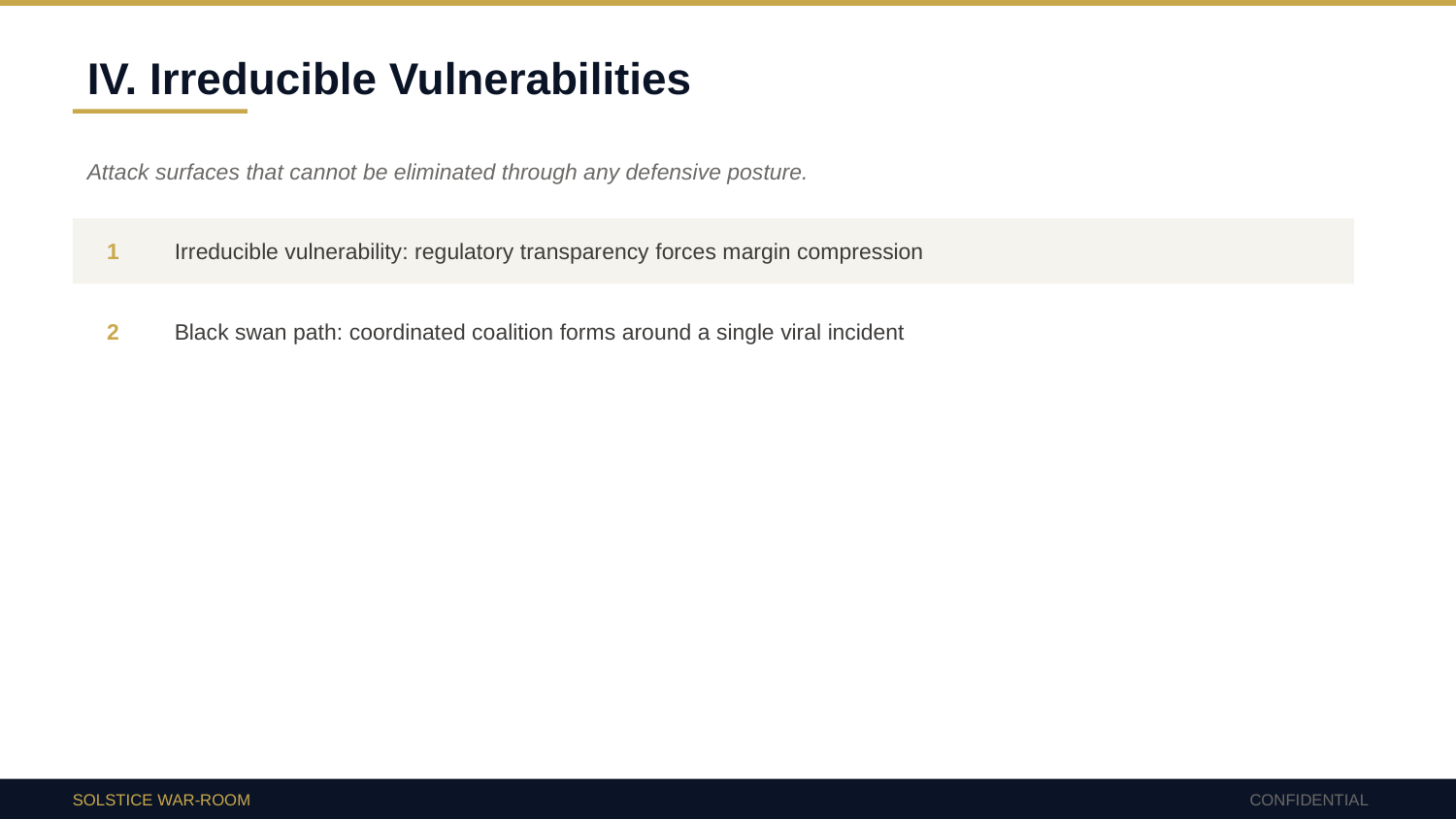

IV. Irreducible Vulnerabilities

Attack surfaces that cannot be eliminated through any defensive posture.

1
Irreducible vulnerability: regulatory transparency forces margin compression

2
Black swan path: coordinated coalition forms around a single viral incident

SOLSTICE WAR-ROOM
CONFIDENTIAL